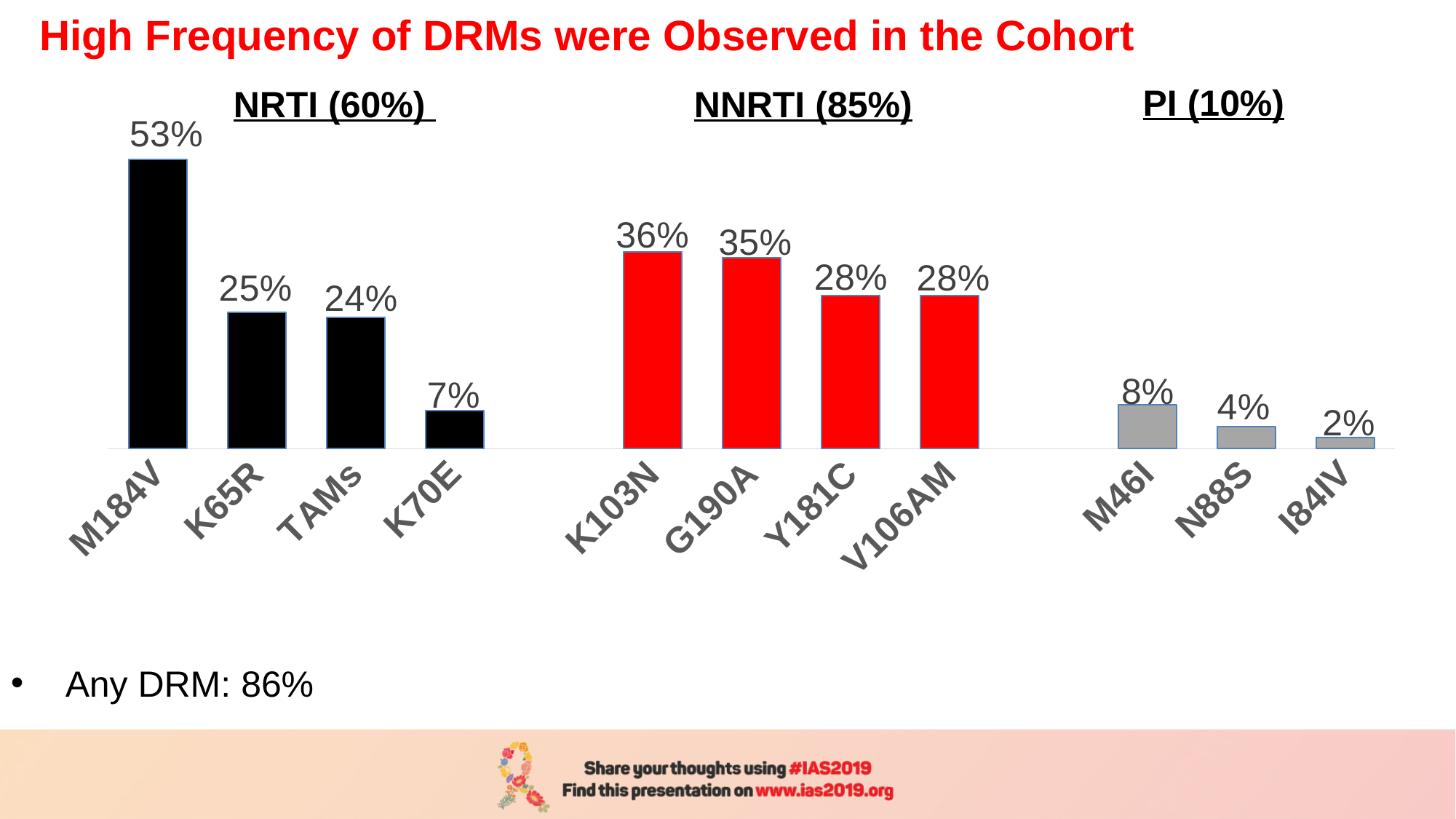

# High Frequency of DRMs were Observed in the Cohort
PI (10%)
NRTI (60%)
NNRTI (85%)

### Chart

| Category |  |
|---|---|
| M184V | 0.53 |
| K65R | 0.25 |
| TAMs | 0.24 |
| K70E | 0.07 |
|  | None |
| K103N | 0.36 |
| G190A | 0.35 |
| Y181C | 0.28 |
| V106AM | 0.28 |
|  | None |
| M46I | 0.08 |
| N88S | 0.04 |
| I84IV | 0.02 |
Any DRM: 86%